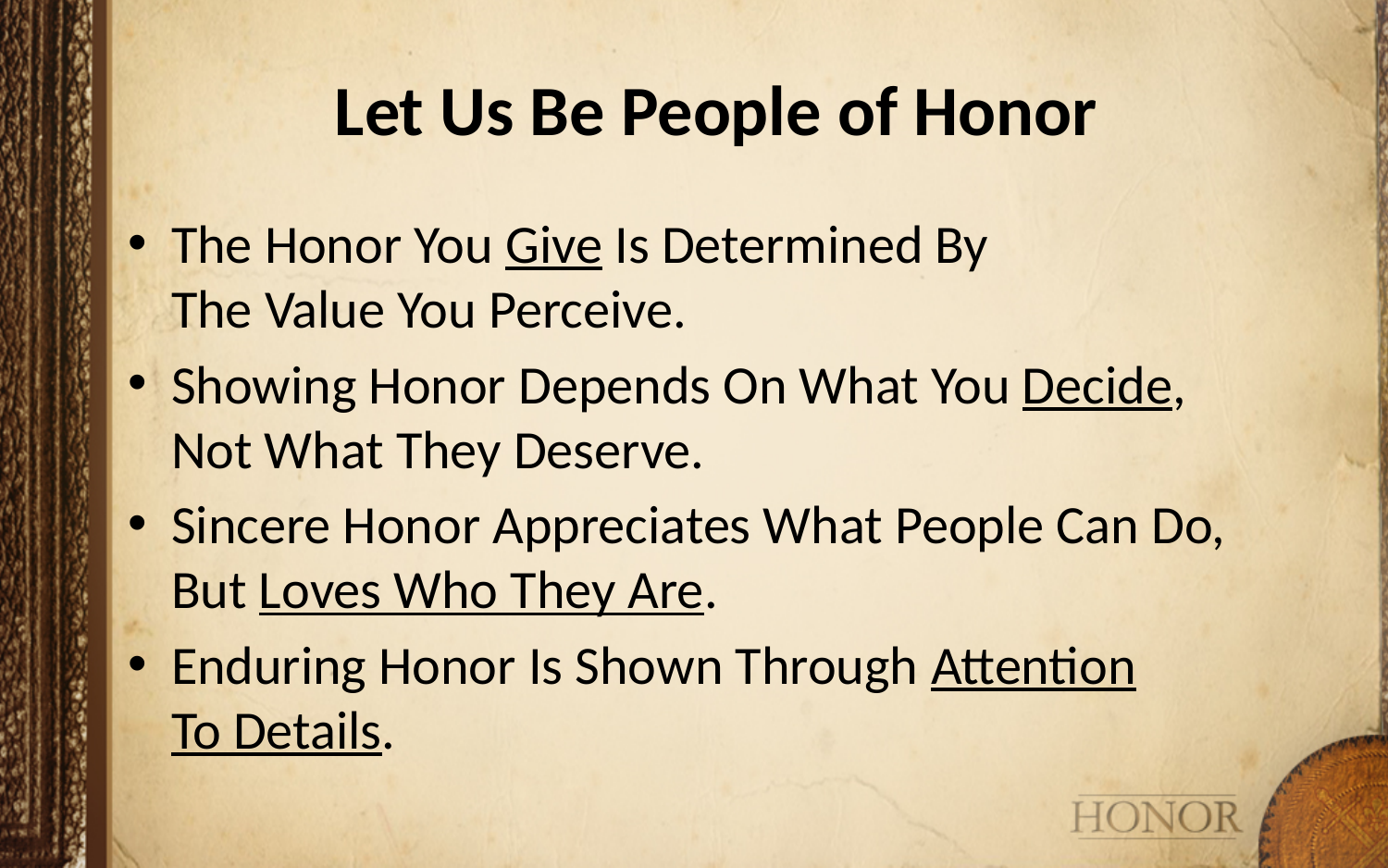

# Let Us Be People of Honor
The Honor You Give Is Determined By
The Value You Perceive.
Showing Honor Depends On What You Decide,
Not What They Deserve.
Sincere Honor Appreciates What People Can Do, But Loves Who They Are.
Enduring Honor Is Shown Through Attention
To Details.